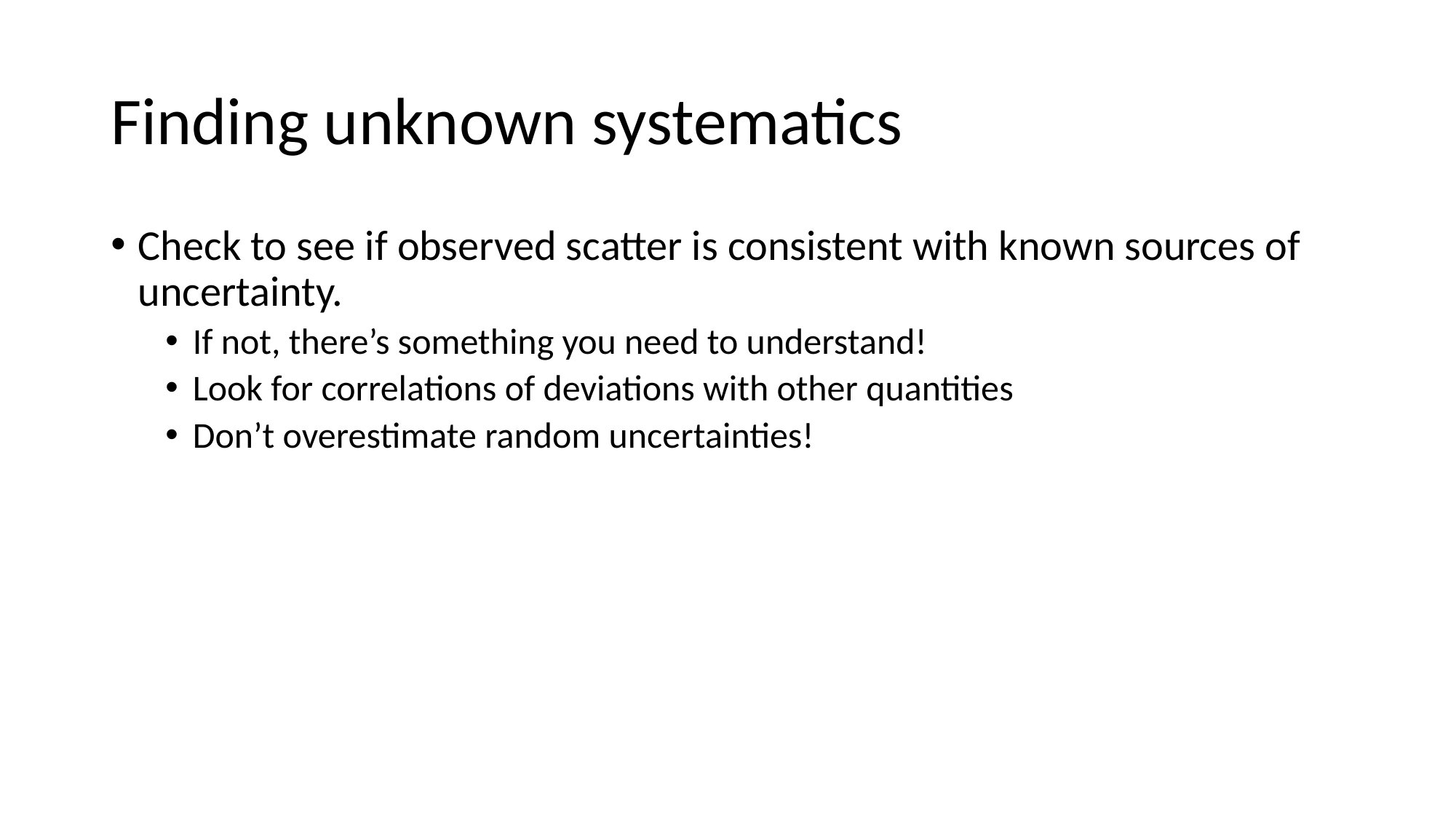

# Finding unknown systematics
Check to see if observed scatter is consistent with known sources of uncertainty.
If not, there’s something you need to understand!
Look for correlations of deviations with other quantities
Don’t overestimate random uncertainties!